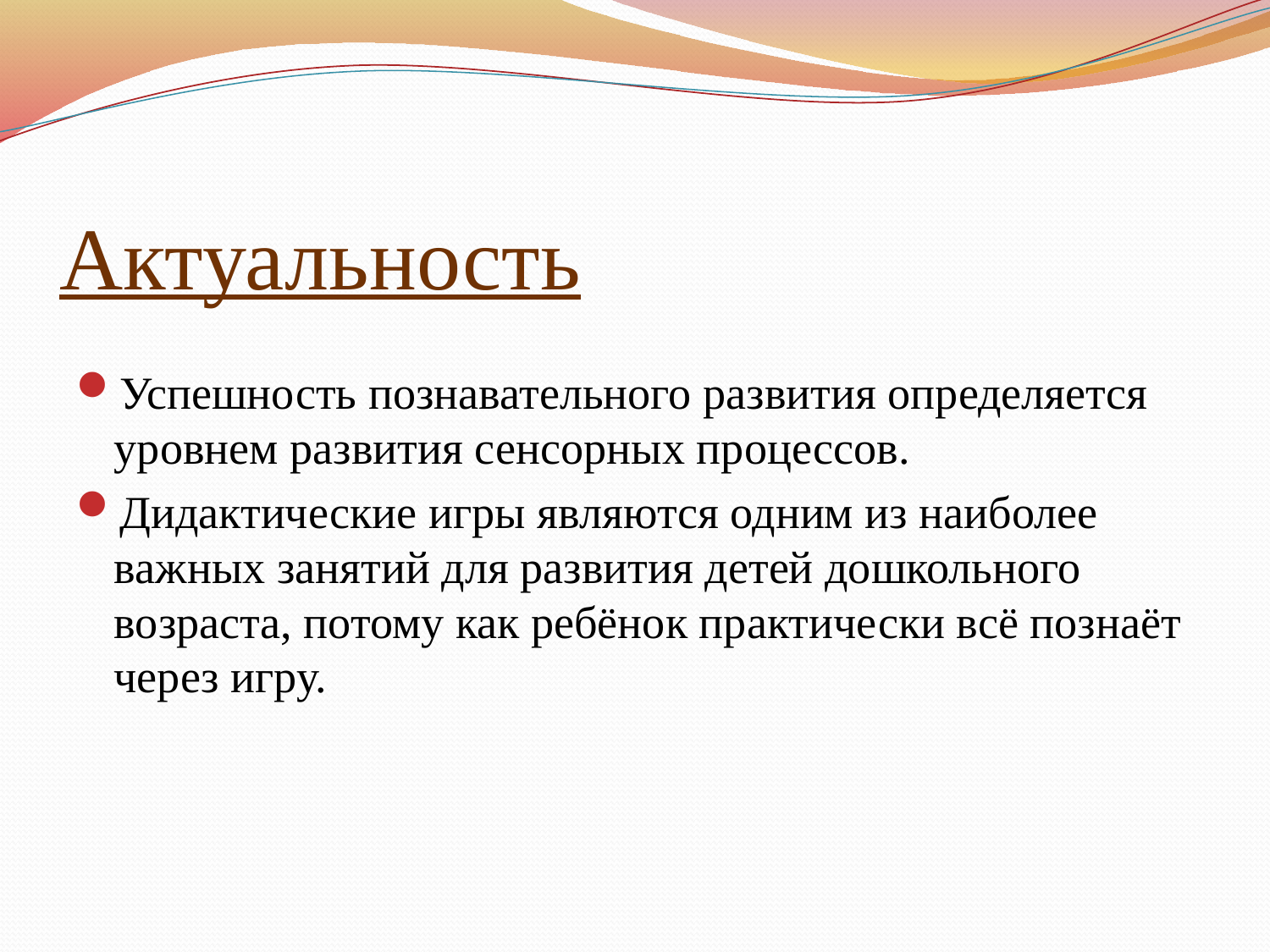

# Актуальность
Успешность познавательного развития определяется уровнем развития сенсорных процессов.
Дидактические игры являются одним из наиболее важных занятий для развития детей дошкольного возраста, потому как ребёнок практически всё познаёт через игру.